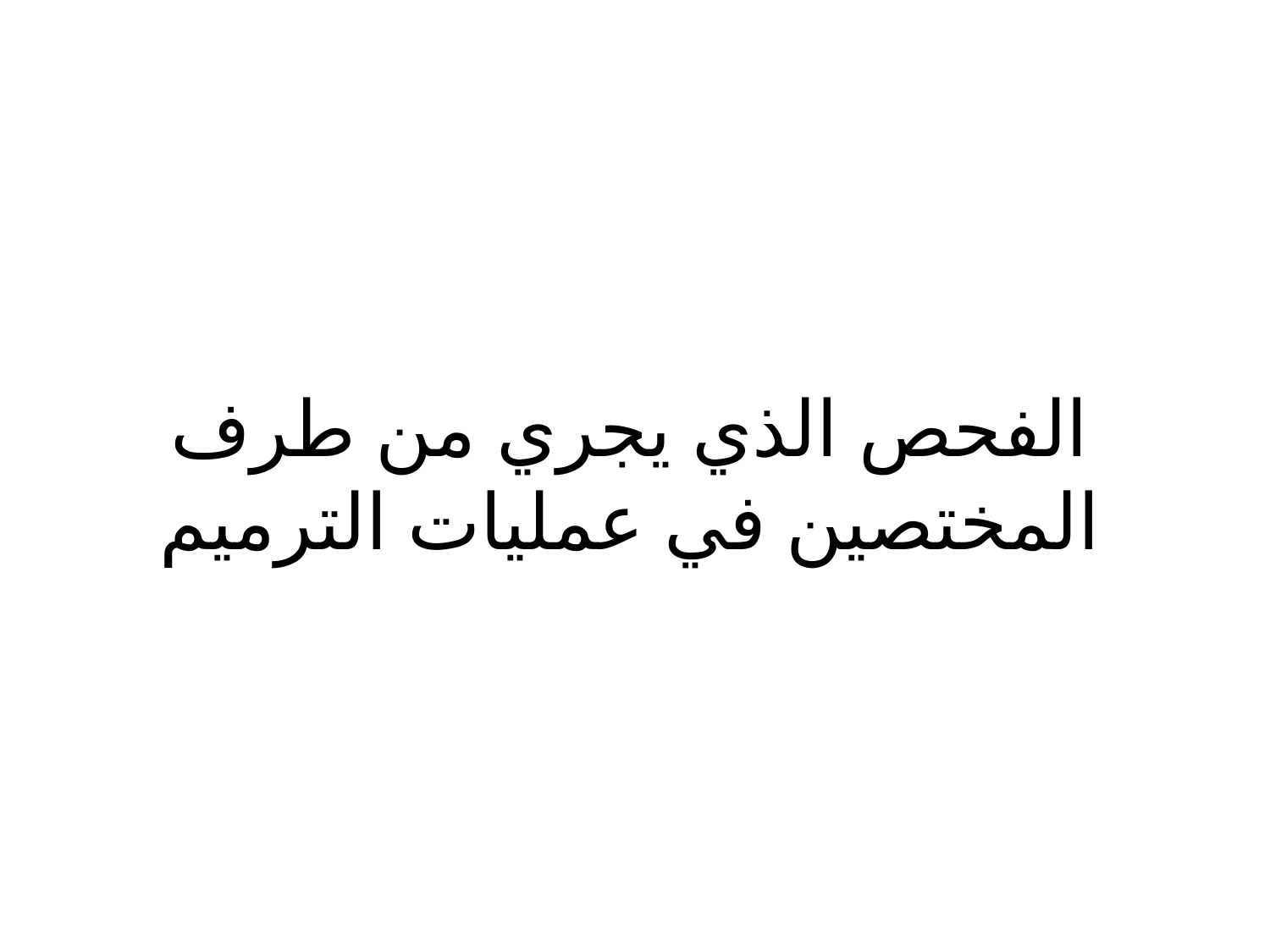

# الفحص الذي يجري من طرف المختصين في عمليات الترميم